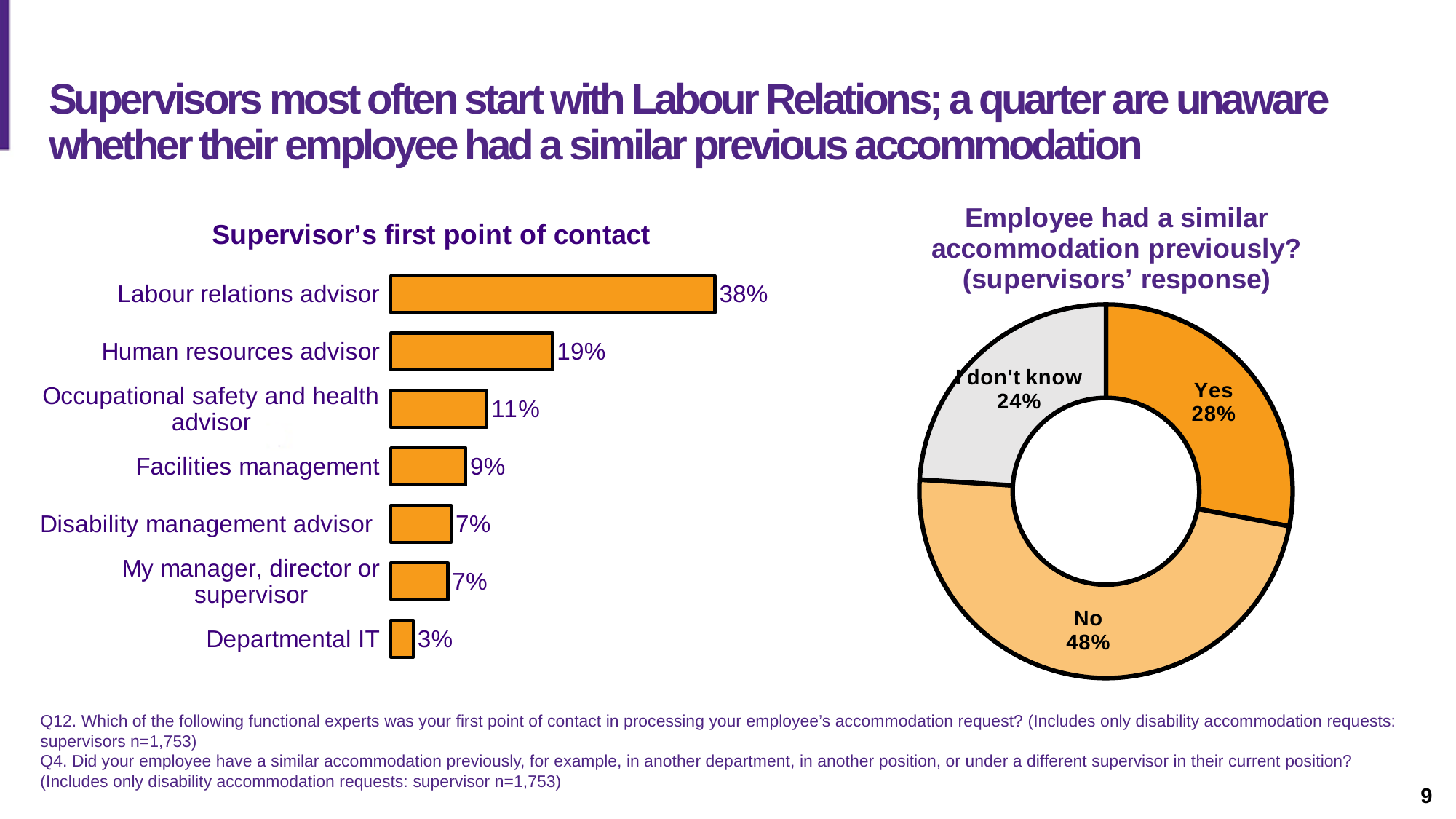

Slide description: A slide with two graphs showing the supervisor’s first point of contact and whether employees had a previous accommodation.
# Supervisors most often start with Labour Relations; a quarter are unaware whether their employee had a similar previous accommodation

### Chart: Employee had a similar accommodation previously? (supervisors’ response)

| Category | Column1 |
|---|---|
| Yes | 0.28 |
| No | 0.48 |
| I don't know | 0.24 |

### Chart: Supervisor’s first point of contact

| Category | Column2 |
|---|---|
| Labour relations advisor | 0.3793496862521392 |
| Human resources advisor | 0.18938961779806046 |
| Occupational safety and health advisor | 0.11237877923559612 |
| Facilities management | 0.08784940102681117 |
| Disability management advisor  | 0.07073588134626355 |
| My manager, director or supervisor | 0.06674272675413577 |
| Departmental IT | 0.0262407301768397 |
Q12. Which of the following functional experts was your first point of contact in processing your employee’s accommodation request? (Includes only disability accommodation requests: supervisors n=1,753)
Q4. Did your employee have a similar accommodation previously, for example, in another department, in another position, or under a different supervisor in their current position? (Includes only disability accommodation requests: supervisor n=1,753)
9